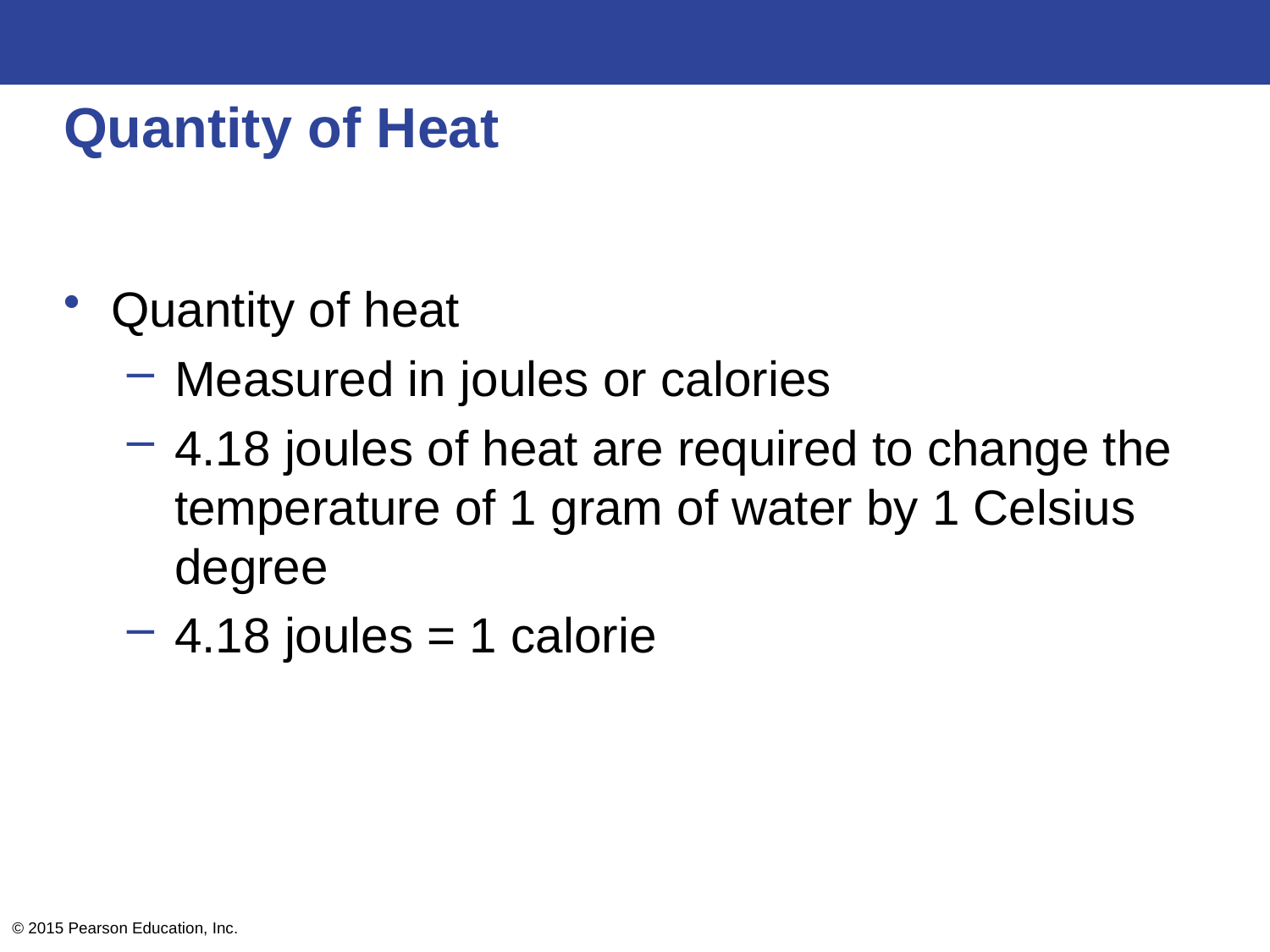

# Quantity of Heat
Quantity of heat
Measured in joules or calories
4.18 joules of heat are required to change the temperature of 1 gram of water by 1 Celsius degree
4.18 joules = 1 calorie

© 2015 Pearson Education, Inc.